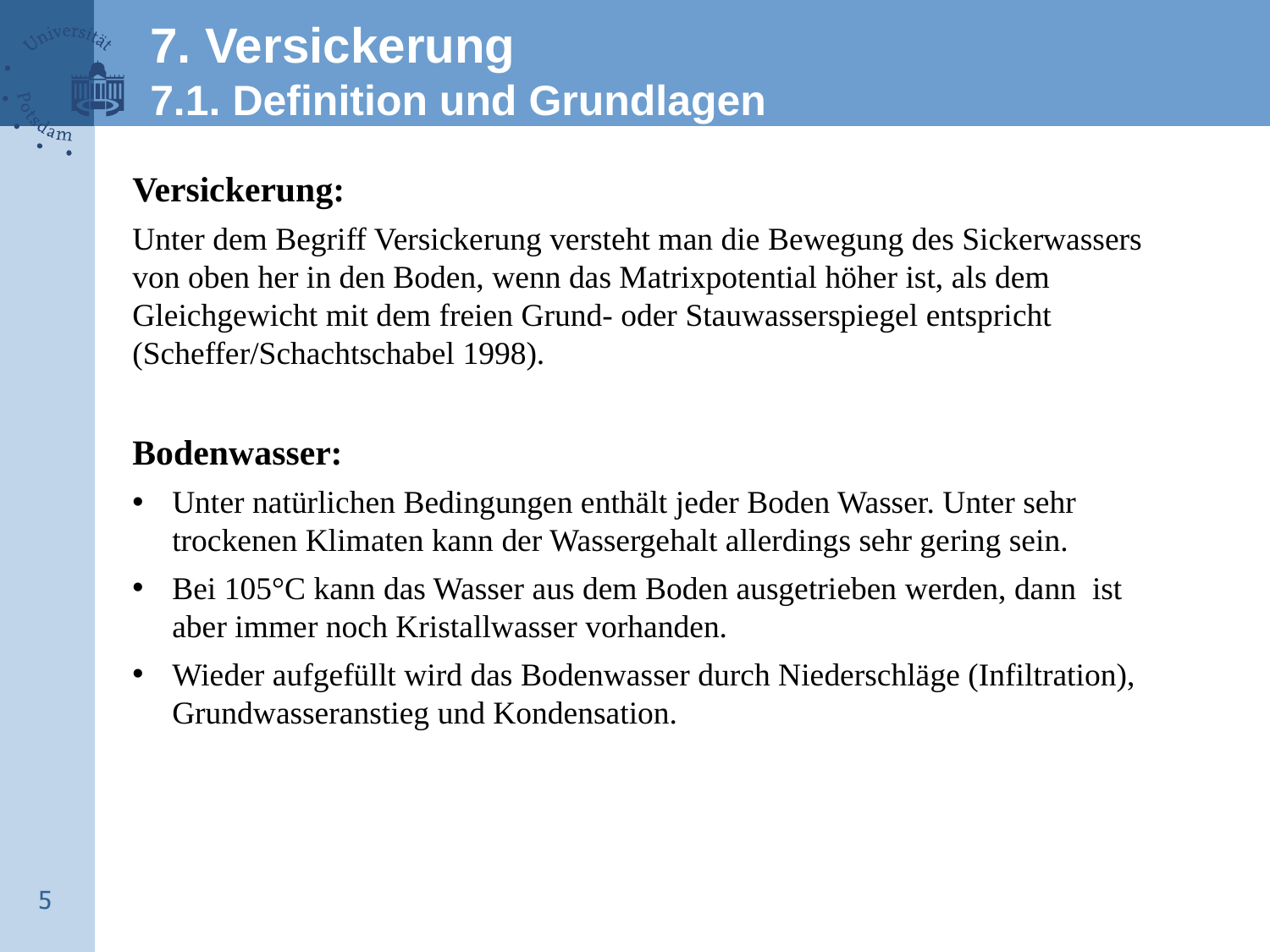

7. Versickerung
7.1. Definition und Grundlagen
Versickerung:
Unter dem Begriff Versickerung versteht man die Bewegung des Sickerwassers von oben her in den Boden, wenn das Matrixpotential höher ist, als dem Gleichgewicht mit dem freien Grund- oder Stauwasserspiegel entspricht (Scheffer/Schachtschabel 1998).

Bodenwasser:
Unter natürlichen Bedingungen enthält jeder Boden Wasser. Unter sehr trockenen Klimaten kann der Wassergehalt allerdings sehr gering sein.
Bei 105°C kann das Wasser aus dem Boden ausgetrieben werden, dann  ist aber immer noch Kristallwasser vorhanden.
Wieder aufgefüllt wird das Bodenwasser durch Niederschläge (Infiltration), Grundwasseranstieg und Kondensation.

5